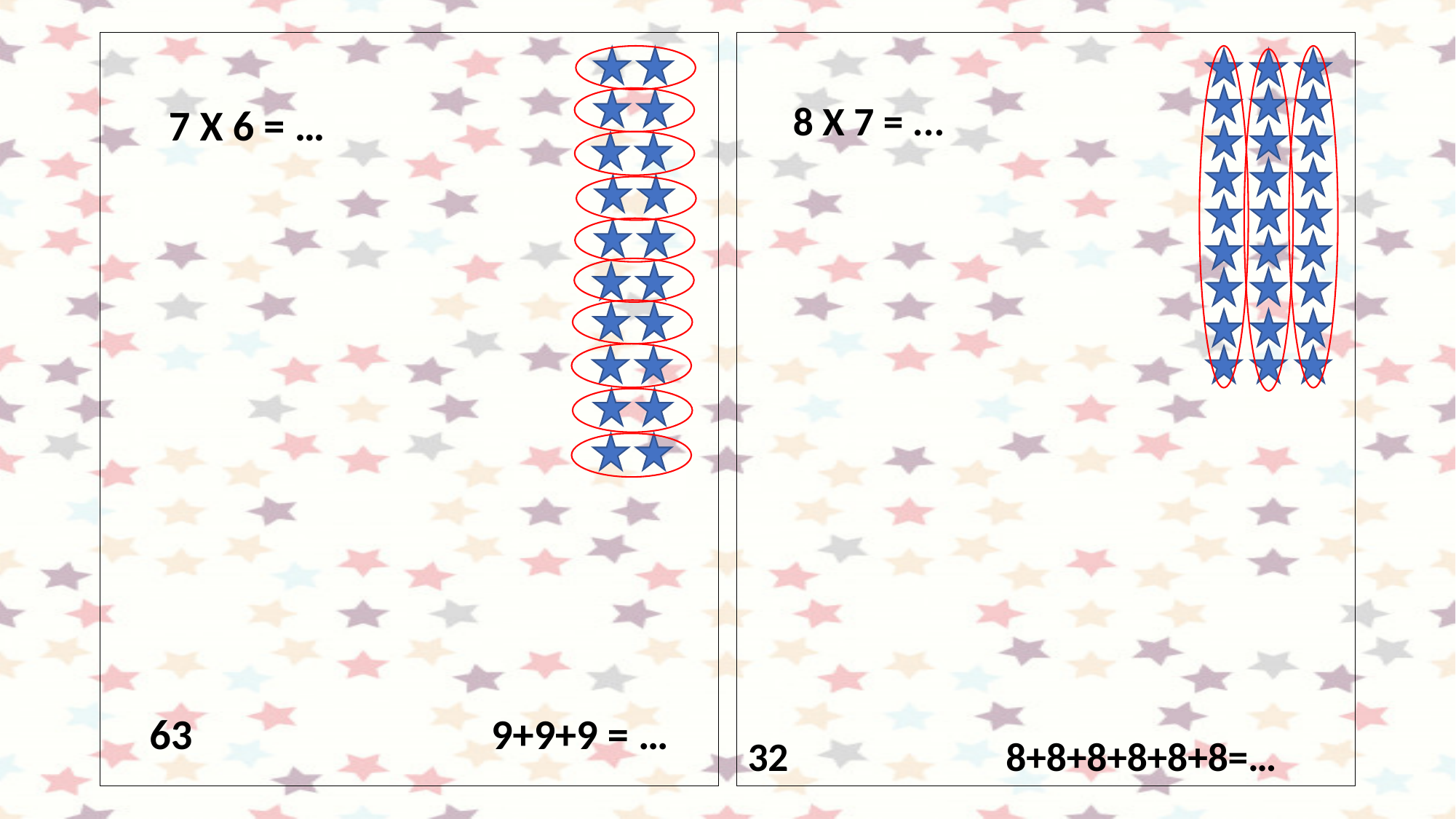

7 X 6 = …

    63                               9+9+9 = …

     8 X 7 = ...

32	                 8+8+8+8+8+8=…